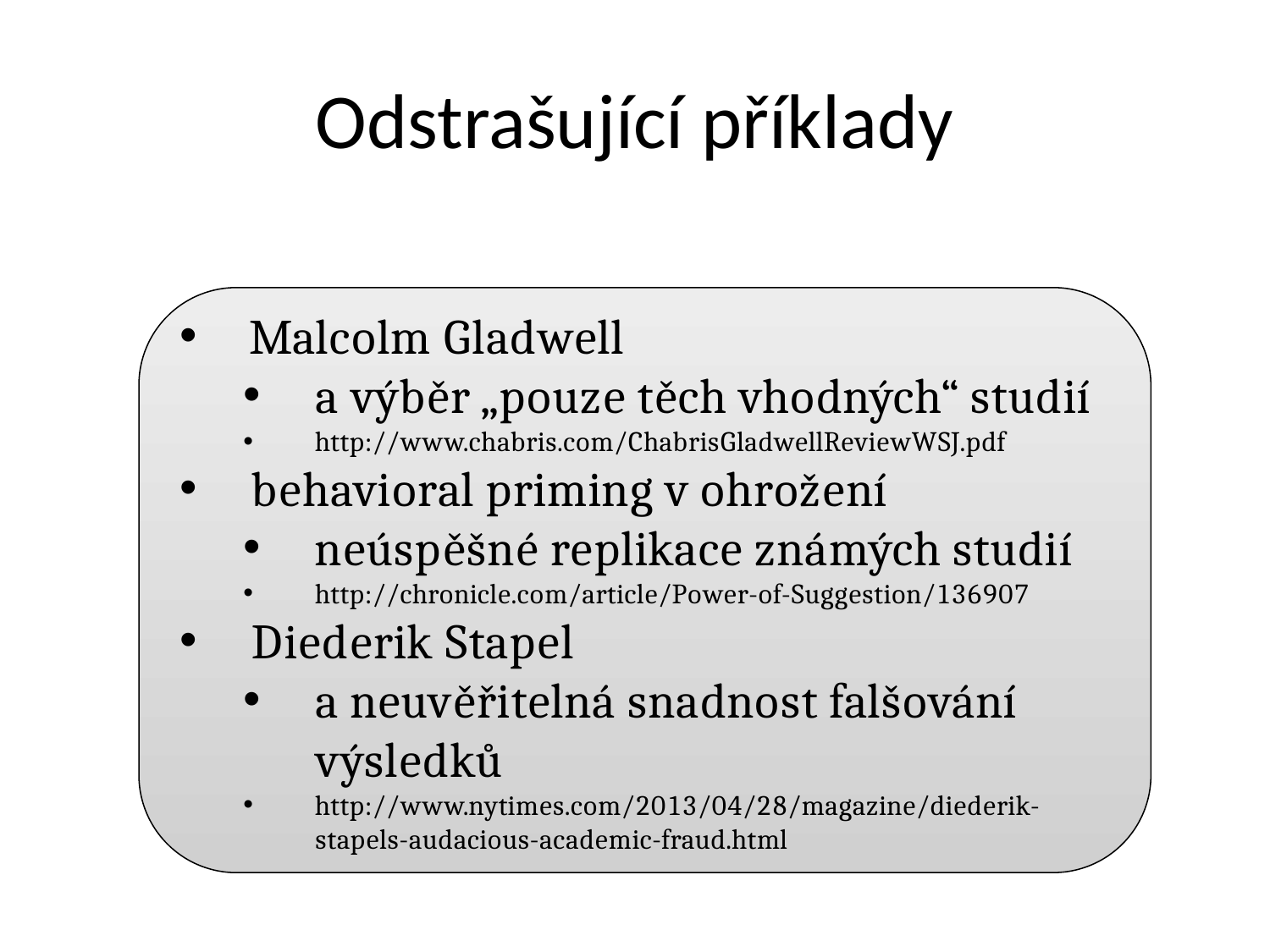

# Odstrašující příklady
Malcolm Gladwell
a výběr „pouze těch vhodných“ studií
http://www.chabris.com/ChabrisGladwellReviewWSJ.pdf
behavioral priming v ohrožení
neúspěšné replikace známých studií
http://chronicle.com/article/Power-of-Suggestion/136907
Diederik Stapel
a neuvěřitelná snadnost falšování výsledků
http://www.nytimes.com/2013/04/28/magazine/diederik-stapels-audacious-academic-fraud.html